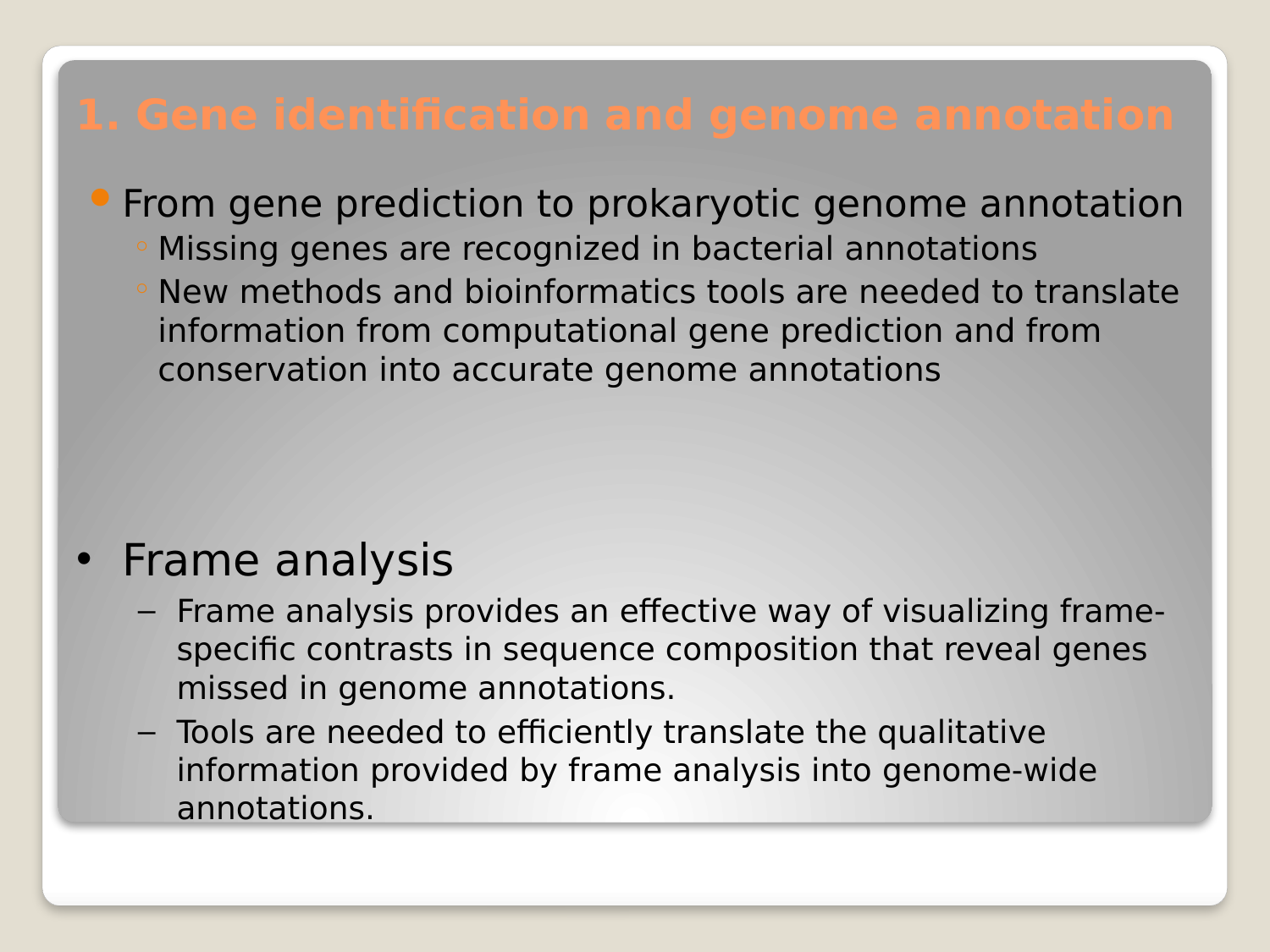

# 1. Gene identification and genome annotation
From gene prediction to prokaryotic genome annotation
Missing genes are recognized in bacterial annotations
New methods and bioinformatics tools are needed to translate information from computational gene prediction and from conservation into accurate genome annotations

Frame analysis
Frame analysis provides an effective way of visualizing frame-specific contrasts in sequence composition that reveal genes missed in genome annotations.
Tools are needed to efficiently translate the qualitative information provided by frame analysis into genome-wide annotations.